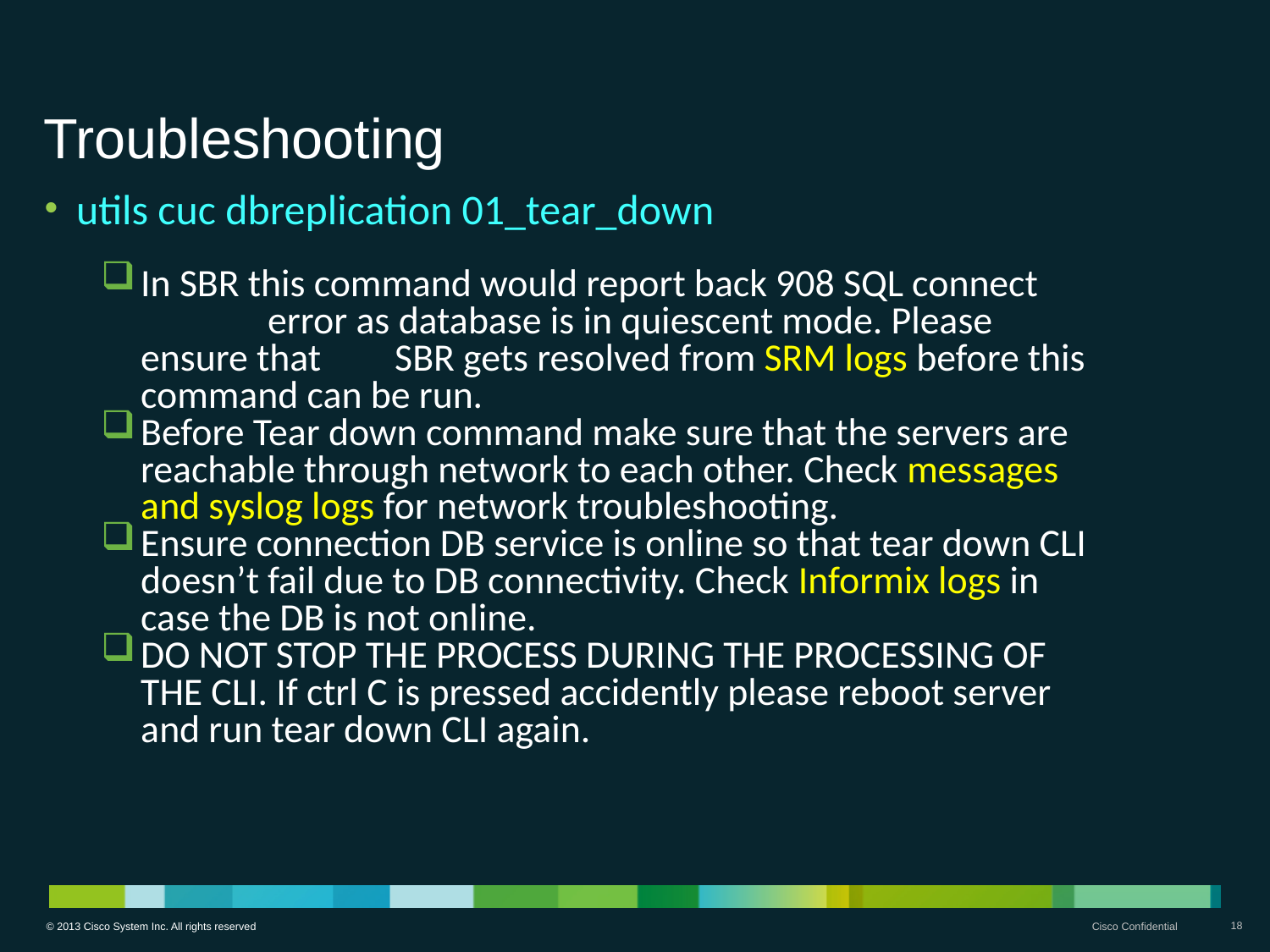

# Troubleshooting
utils cuc dbreplication 01_tear_down

In SBR this command would report back 908 SQL connect 	error as database is in quiescent mode. Please ensure that 	SBR gets resolved from SRM logs before this command can be run.
Before Tear down command make sure that the servers are reachable through network to each other. Check messages and syslog logs for network troubleshooting.
Ensure connection DB service is online so that tear down CLI doesn’t fail due to DB connectivity. Check Informix logs in case the DB is not online.
DO NOT STOP THE PROCESS DURING THE PROCESSING OF THE CLI. If ctrl C is pressed accidently please reboot server and run tear down CLI again.